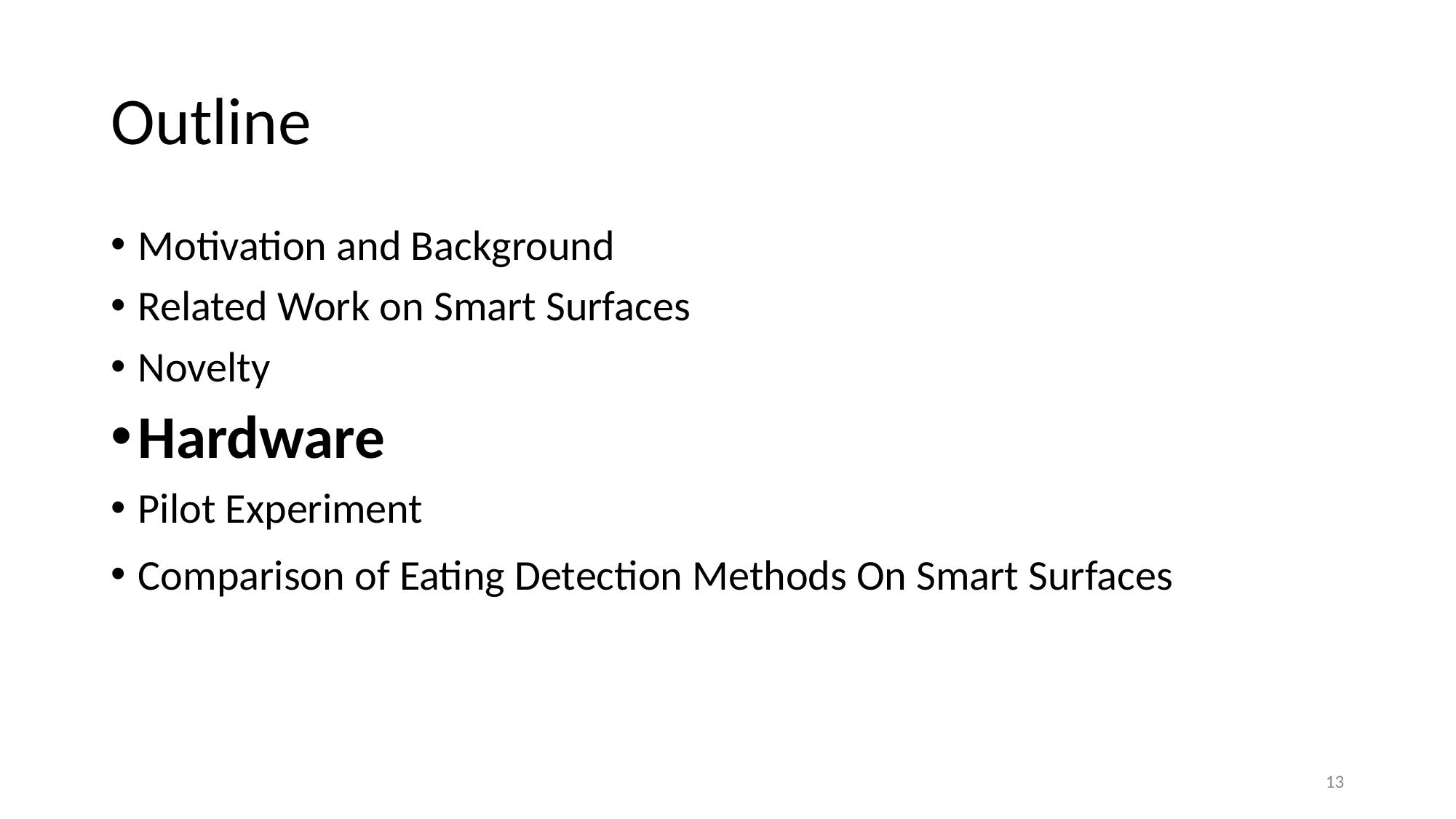

# Outline
Motivation and Background
Related Work on Smart Surfaces
Novelty
Hardware
Pilot Experiment
Comparison of Eating Detection Methods On Smart Surfaces

13